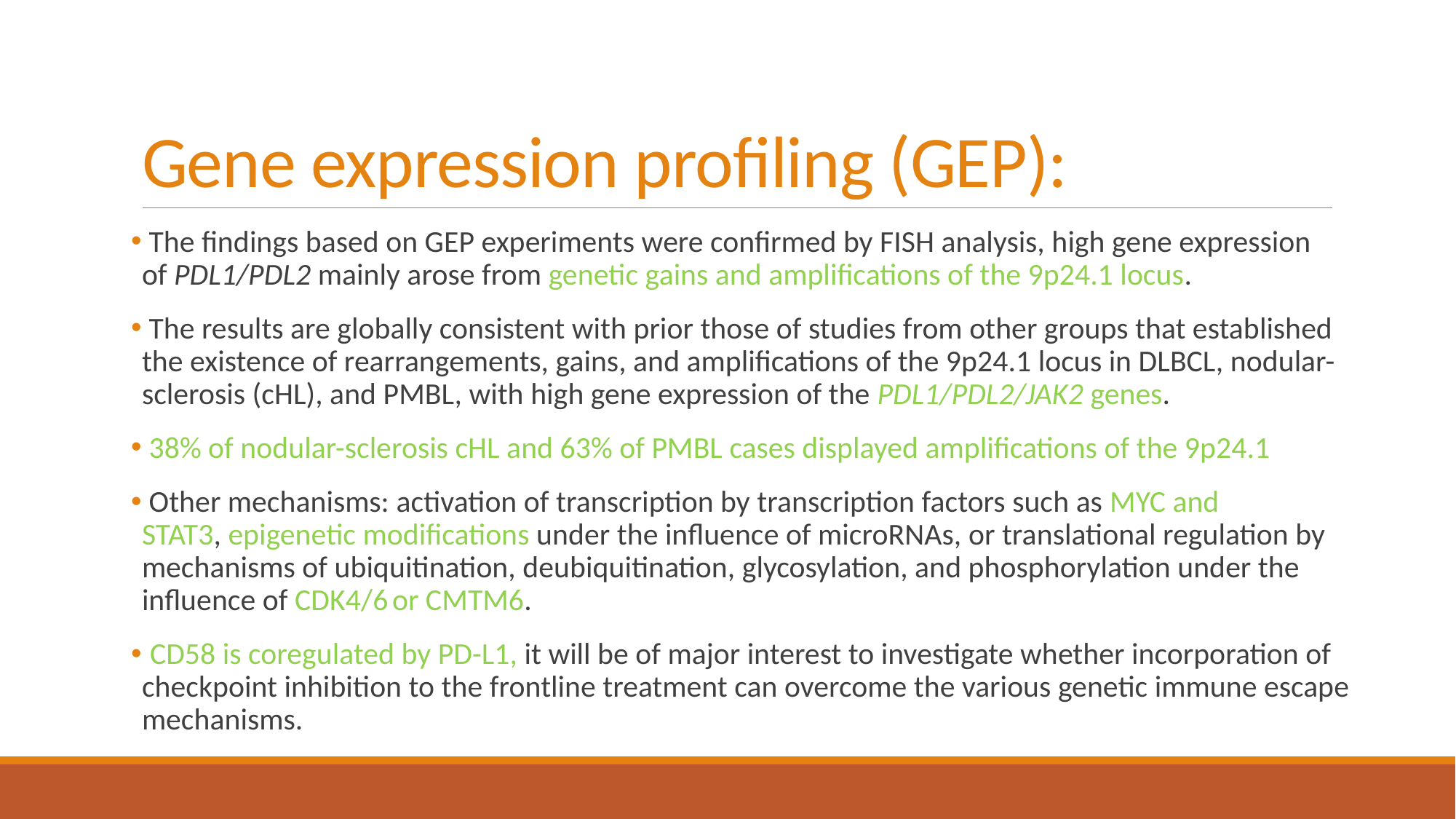

# Gene expression profiling (GEP):
 The findings based on GEP experiments were confirmed by FISH analysis, high gene expression of PDL1/PDL2 mainly arose from genetic gains and amplifications of the 9p24.1 locus.
 The results are globally consistent with prior those of studies from other groups that established the existence of rearrangements, gains, and amplifications of the 9p24.1 locus in DLBCL, nodular-sclerosis (cHL), and PMBL, with high gene expression of the PDL1/PDL2/JAK2 genes.
 38% of nodular-sclerosis cHL and 63% of PMBL cases displayed amplifications of the 9p24.1
 Other mechanisms: activation of transcription by transcription factors such as MYC and STAT3, epigenetic modifications under the influence of microRNAs, or translational regulation by mechanisms of ubiquitination, deubiquitination, glycosylation, and phosphorylation under the influence of CDK4/6 or CMTM6.
  CD58 is coregulated by PD-L1, it will be of major interest to investigate whether incorporation of checkpoint inhibition to the frontline treatment can overcome the various genetic immune escape mechanisms.